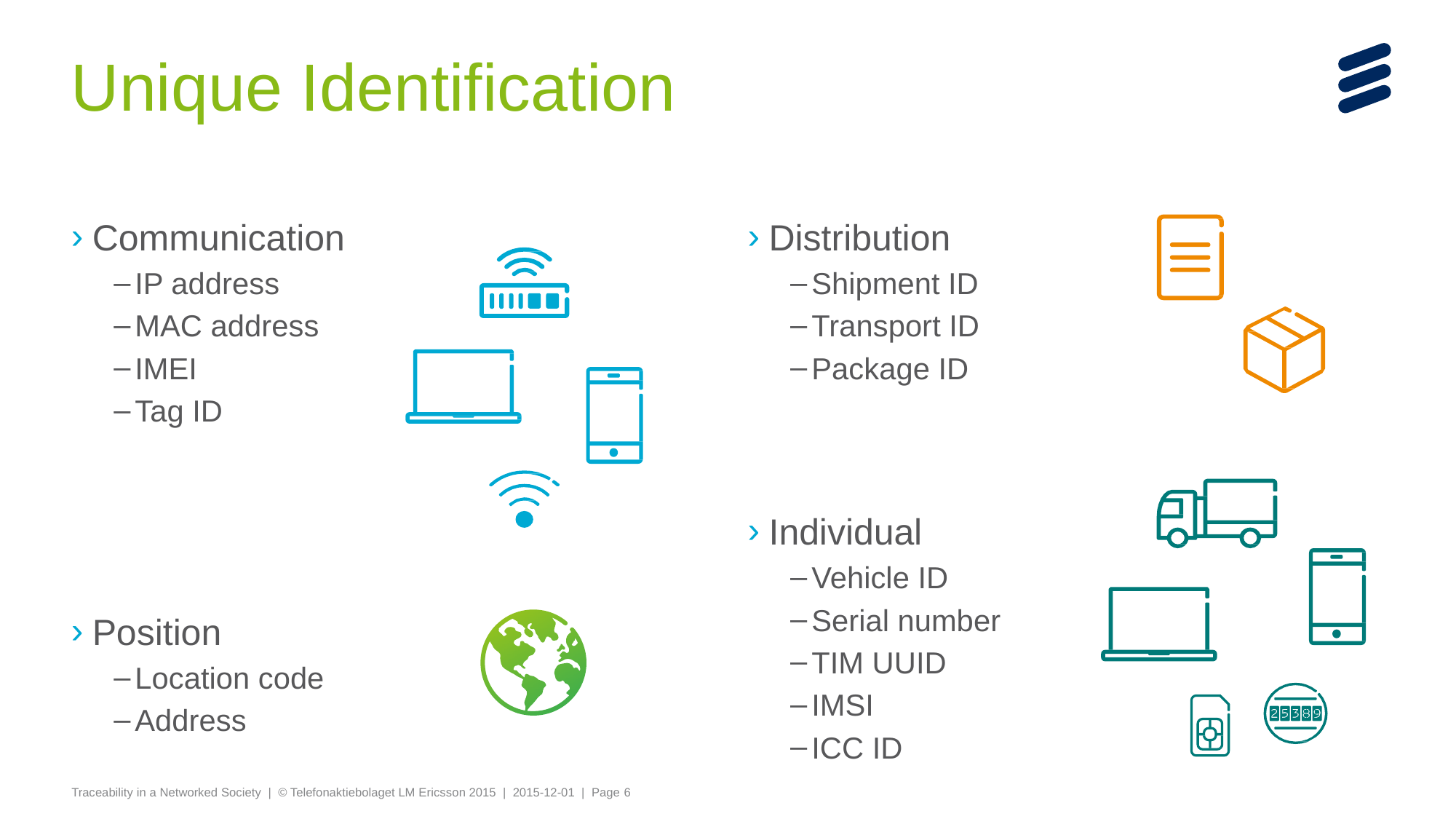

# Unique Identification
Communication
IP address
MAC address
IMEI
Tag ID

Position
Location code
Address

Distribution
Shipment ID
Transport ID
Package ID

Individual
Vehicle ID
Serial number
TIM UUID
IMSI
ICC ID